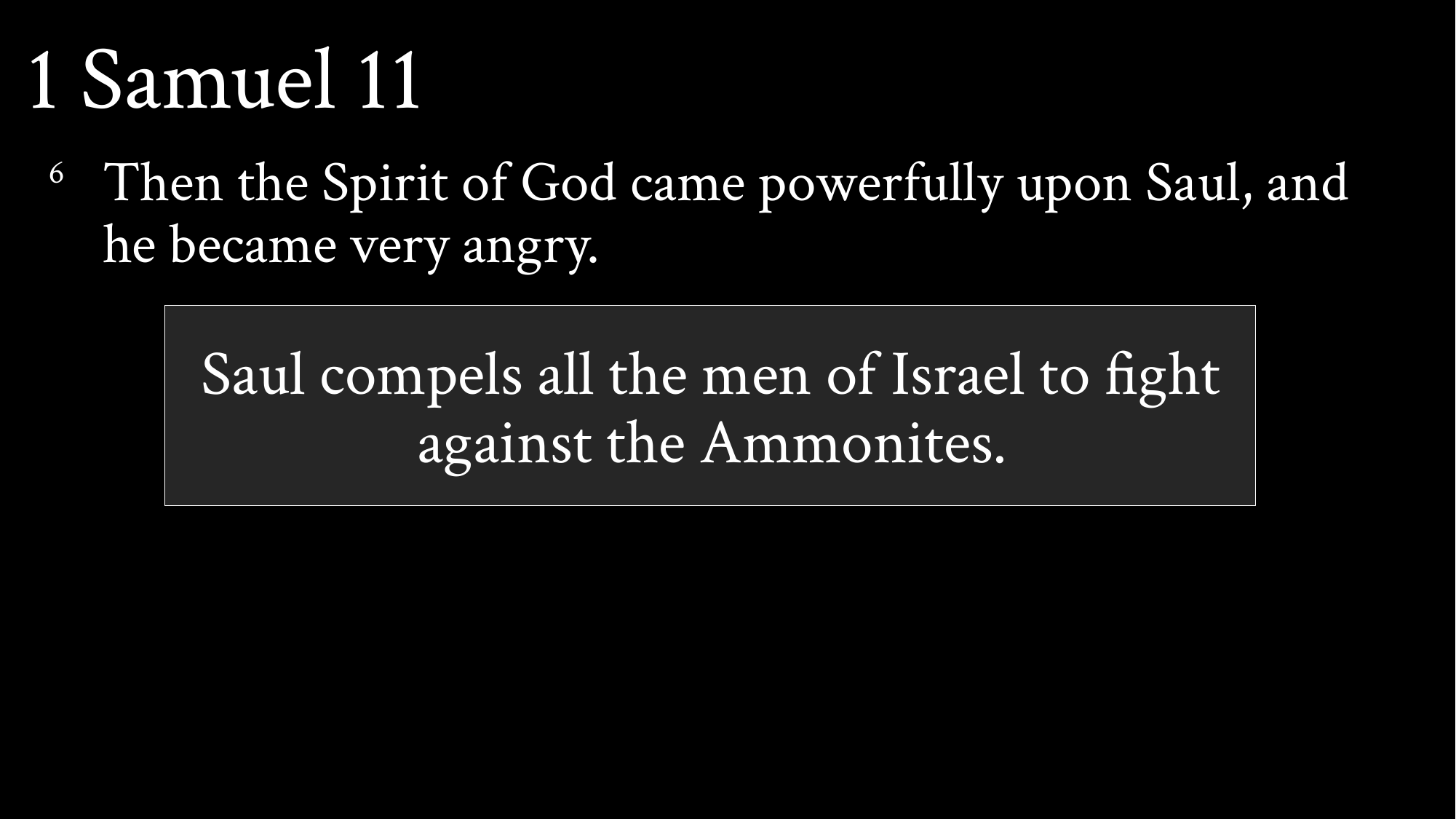

1 Samuel 11
6 	Then the Spirit of God came powerfully upon Saul, and he became very angry.

Saul compels all the men of Israel to fight against the Ammonites.